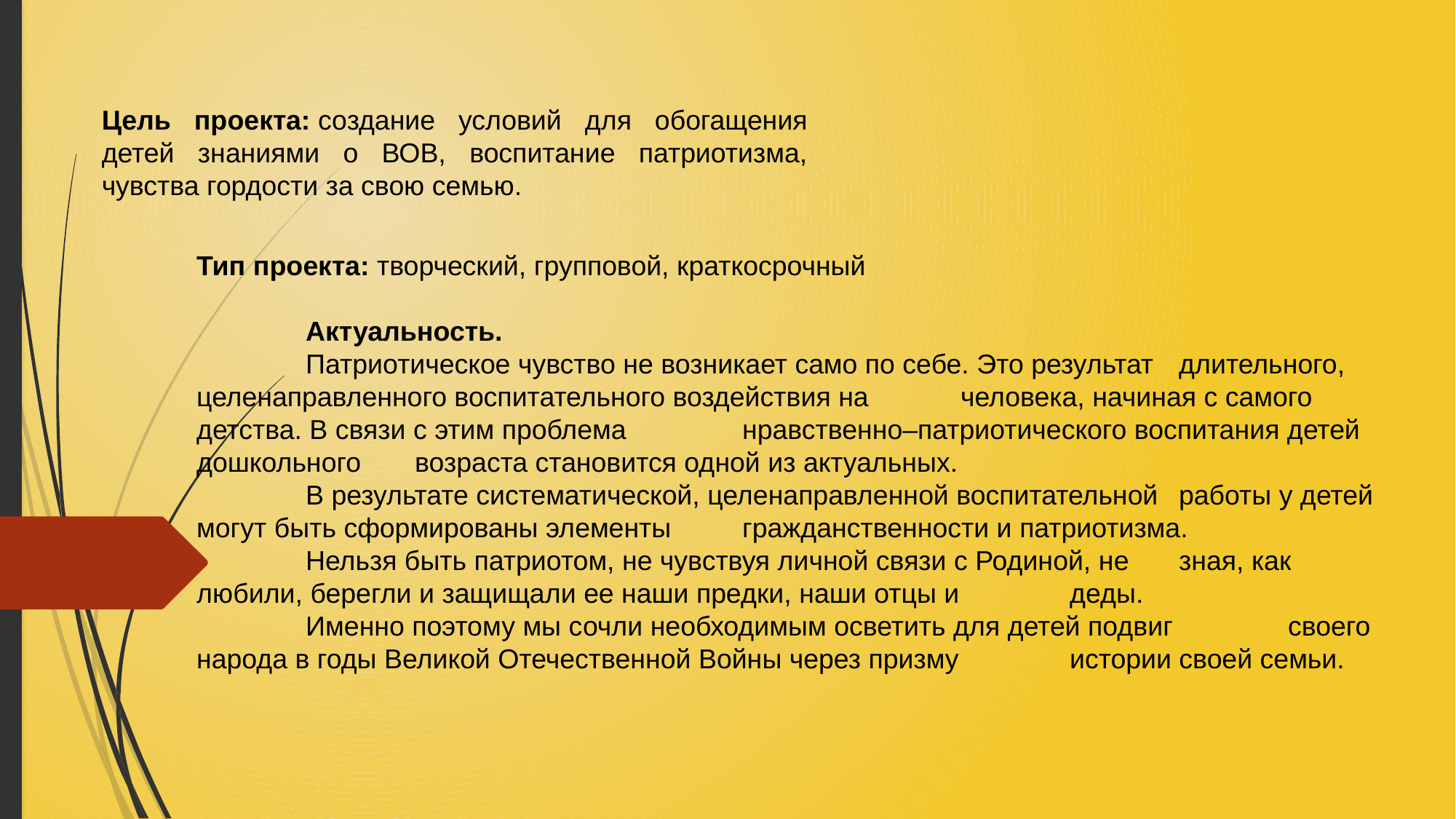

Цель проекта: создание условий для обогащения детей знаниями о ВОВ, воспитание патриотизма, чувства гордости за свою семью.
Тип проекта: творческий, групповой, краткосрочный

	Актуальность.
	Патриотическое чувство не возникает само по себе. Это результат 	длительного, целенаправленного воспитательного воздействия на 	человека, начиная с самого детства. В связи с этим проблема 	нравственно–патриотического воспитания детей дошкольного 	возраста становится одной из актуальных.
	В результате систематической, целенаправленной воспитательной 	работы у детей могут быть сформированы элементы 	гражданственности и патриотизма.
	Нельзя быть патриотом, не чувствуя личной связи с Родиной, не 	зная, как любили, берегли и защищали ее наши предки, наши отцы и 	деды.
	Именно поэтому мы сочли необходимым осветить для детей подвиг 	своего народа в годы Великой Отечественной Войны через призму 	истории своей семьи.